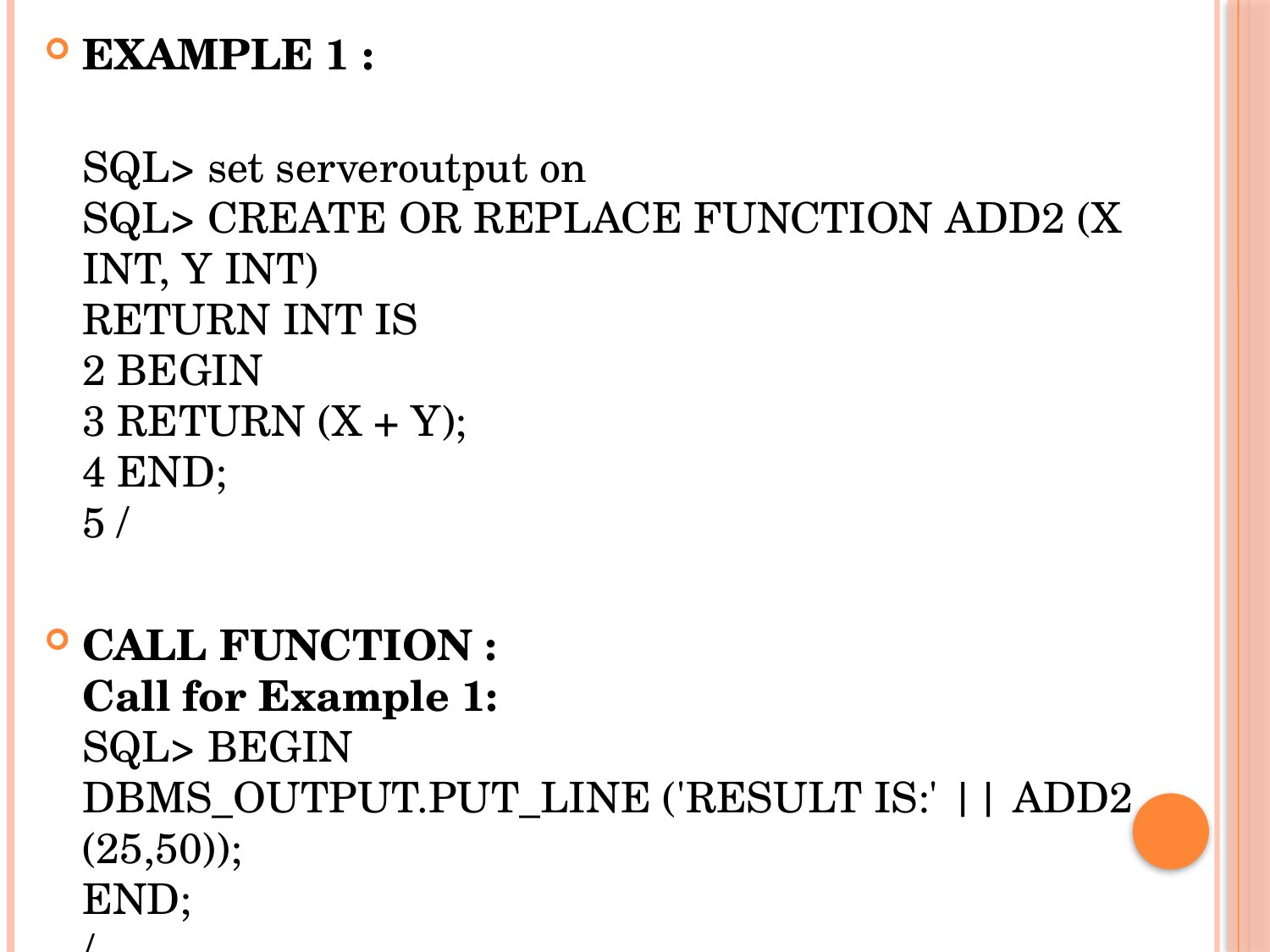

EXAMPLE 1 :
SQL> set serveroutput on
SQL> CREATE OR REPLACE FUNCTION ADD2 (X INT, Y INT)
RETURN INT IS
2 BEGIN
3 RETURN (X + Y);
4 END;
5 /

CALL FUNCTION :
Call for Example 1:
SQL> BEGIN
DBMS_OUTPUT.PUT_LINE ('RESULT IS:' || ADD2 (25,50));
END;
/